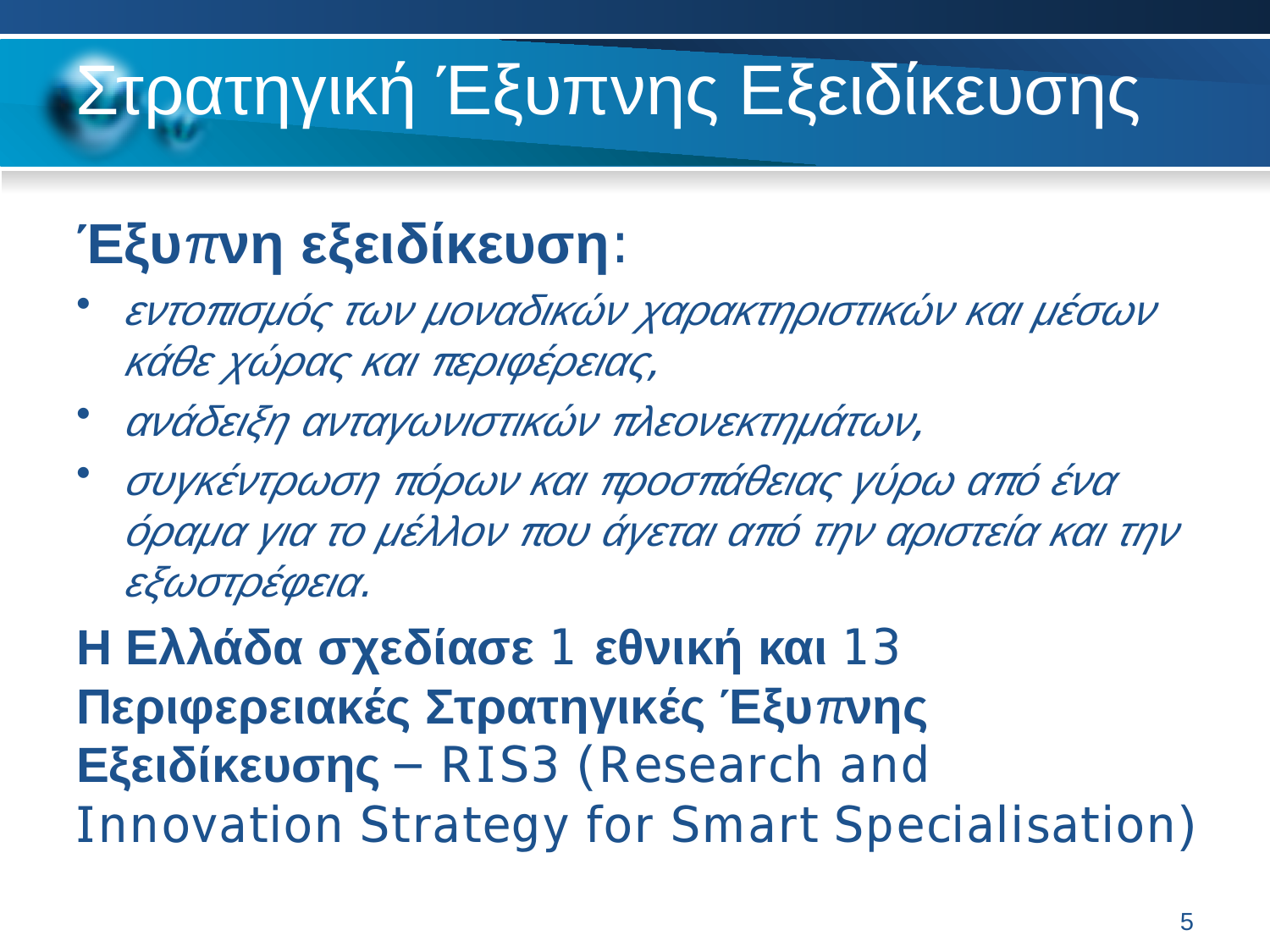

# Στρατηγική Έξυπνης Εξειδίκευσης
Έξυπνη εξειδίκευση:
εντοπισμός των μοναδικών χαρακτηριστικών και μέσων κάθε χώρας και περιφέρειας,
ανάδειξη ανταγωνιστικών πλεονεκτημάτων,
συγκέντρωση πόρων και προσπάθειας γύρω από ένα όραμα για το μέλλον που άγεται από την αριστεία και την εξωστρέφεια.
Η Ελλάδα σχεδίασε 1 εθνική και 13 Περιφερειακές Στρατηγικές Έξυπνης Εξειδίκευσης – RIS3 (Research and Innovation Strategy for Smart Specialisation)

5